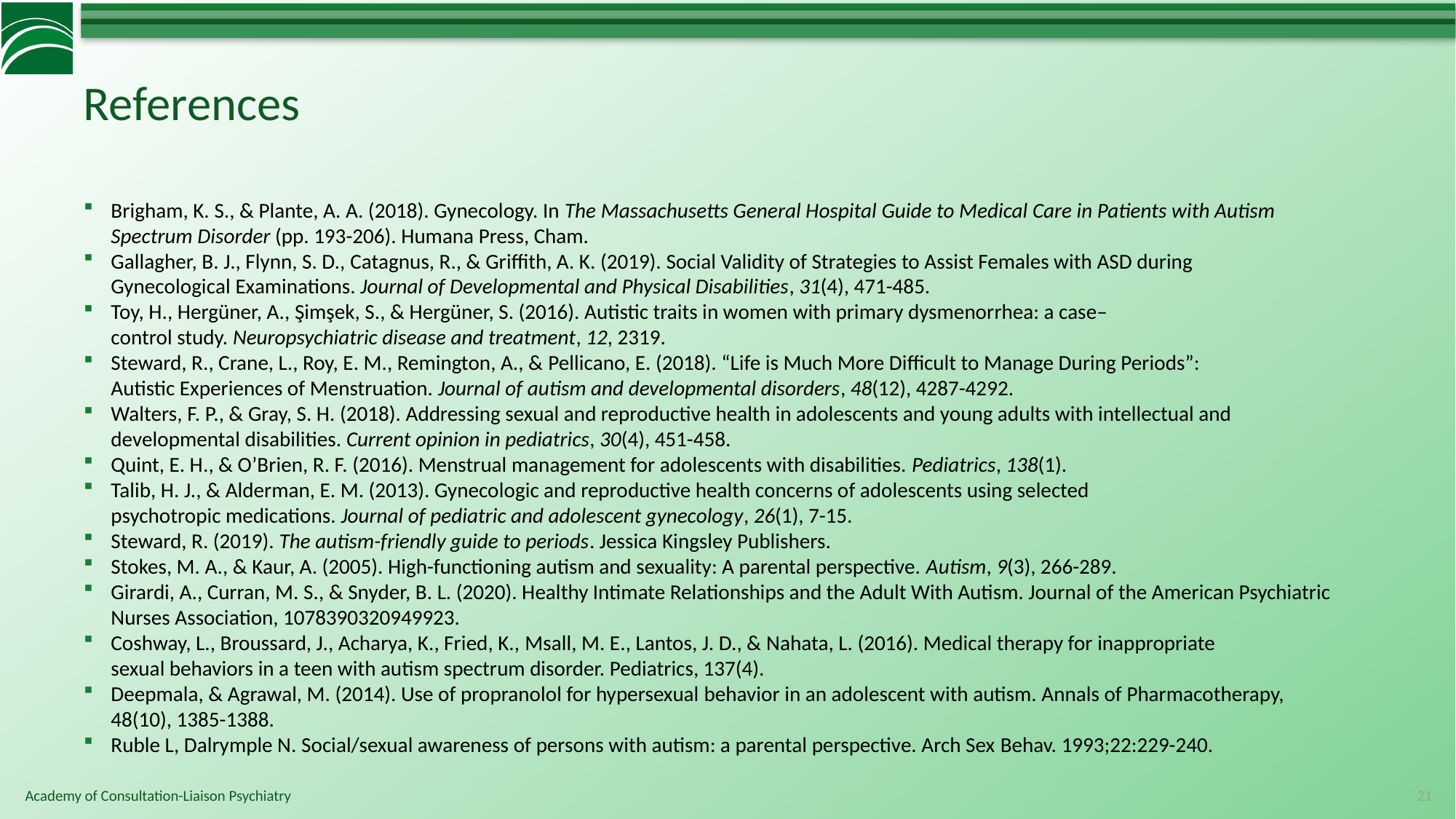

# References
Brigham, K. S., & Plante, A. A. (2018). Gynecology. In The Massachusetts General Hospital Guide to Medical Care in Patients with Autism Spectrum Disorder (pp. 193-206). Humana Press, Cham.
Gallagher, B. J., Flynn, S. D., Catagnus, R., & Griffith, A. K. (2019). Social Validity of Strategies to Assist Females with ASD during Gynecological Examinations. Journal of Developmental and Physical Disabilities, 31(4), 471-485.
Toy, H., Hergüner, A., Şimşek, S., & Hergüner, S. (2016). Autistic traits in women with primary dysmenorrhea: a case–control study. Neuropsychiatric disease and treatment, 12, 2319.
Steward, R., Crane, L., Roy, E. M., Remington, A., & Pellicano, E. (2018). “Life is Much More Difficult to Manage During Periods”: Autistic Experiences of Menstruation. Journal of autism and developmental disorders, 48(12), 4287-4292.
Walters, F. P., & Gray, S. H. (2018). Addressing sexual and reproductive health in adolescents and young adults with intellectual and developmental disabilities. Current opinion in pediatrics, 30(4), 451-458.
Quint, E. H., & O’Brien, R. F. (2016). Menstrual management for adolescents with disabilities. Pediatrics, 138(1).
Talib, H. J., & Alderman, E. M. (2013). Gynecologic and reproductive health concerns of adolescents using selected psychotropic medications. Journal of pediatric and adolescent gynecology, 26(1), 7-15.
Steward, R. (2019). The autism-friendly guide to periods. Jessica Kingsley Publishers.
Stokes, M. A., & Kaur, A. (2005). High-functioning autism and sexuality: A parental perspective. Autism, 9(3), 266-289.
Girardi, A., Curran, M. S., & Snyder, B. L. (2020). Healthy Intimate Relationships and the Adult With Autism. Journal of the American Psychiatric Nurses Association, 1078390320949923.
Coshway, L., Broussard, J., Acharya, K., Fried, K., Msall, M. E., Lantos, J. D., & Nahata, L. (2016). Medical therapy for inappropriate sexual behaviors in a teen with autism spectrum disorder. Pediatrics, 137(4).
Deepmala, & Agrawal, M. (2014). Use of propranolol for hypersexual behavior in an adolescent with autism. Annals of Pharmacotherapy, 48(10), 1385-1388.
Ruble L, Dalrymple N. Social/sexual awareness of persons with autism: a parental perspective. Arch Sex Behav. 1993;22:229-240.

21